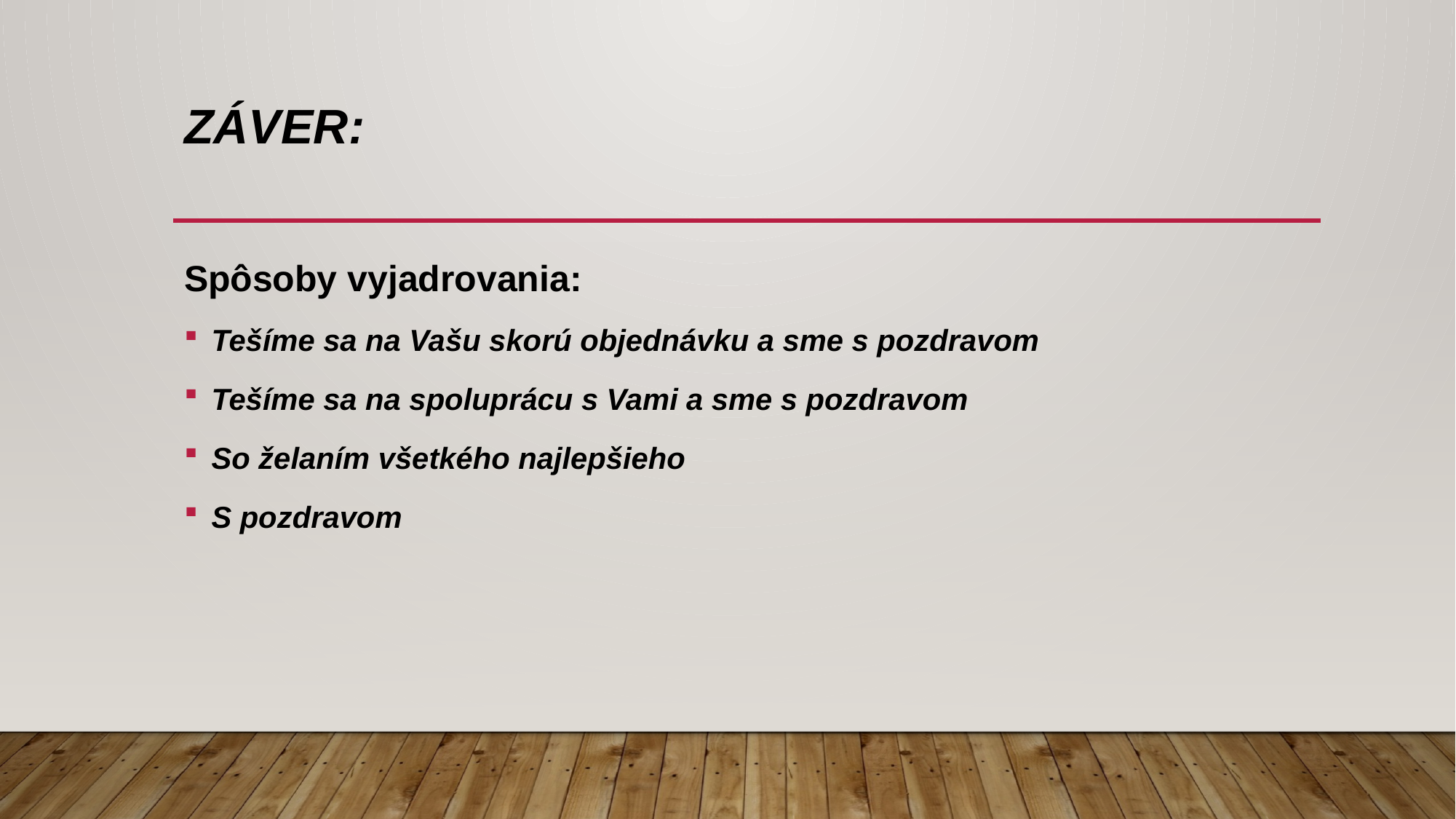

# Záver:
Spôsoby vyjadrovania:
Tešíme sa na Vašu skorú objednávku a sme s pozdravom
Tešíme sa na spoluprácu s Vami a sme s pozdravom
So želaním všetkého najlepšieho
S pozdravom